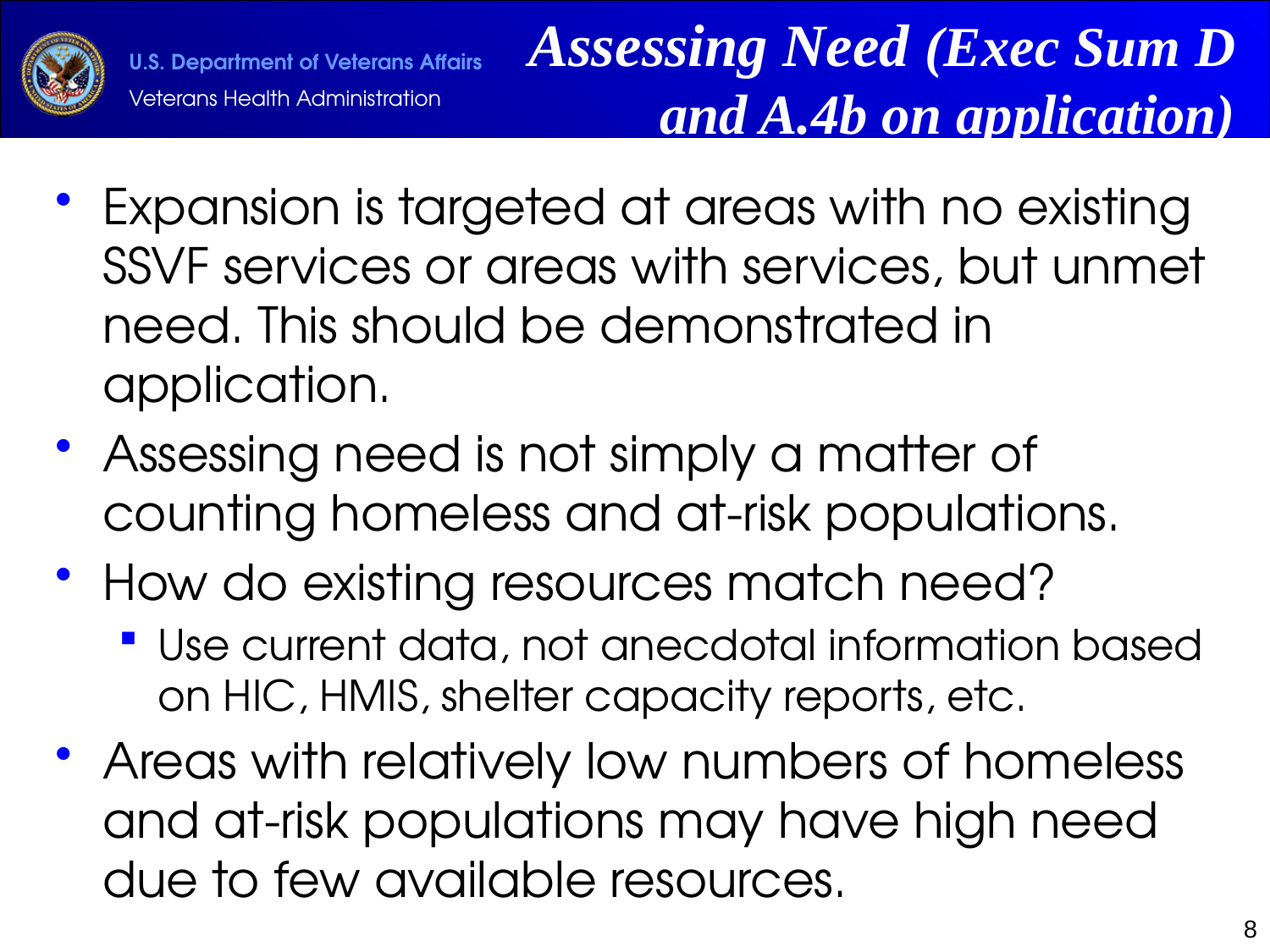

Assessing Need (Exec Sum D and A.4b on application)
# Expansion is targeted at areas with no existing SSVF services or areas with services, but unmet need. This should be demonstrated in application.
Assessing need is not simply a matter of counting homeless and at-risk populations.
How do existing resources match need?
Use current data, not anecdotal information based on HIC, HMIS, shelter capacity reports, etc.
Areas with relatively low numbers of homeless and at-risk populations may have high need due to few available resources.

8